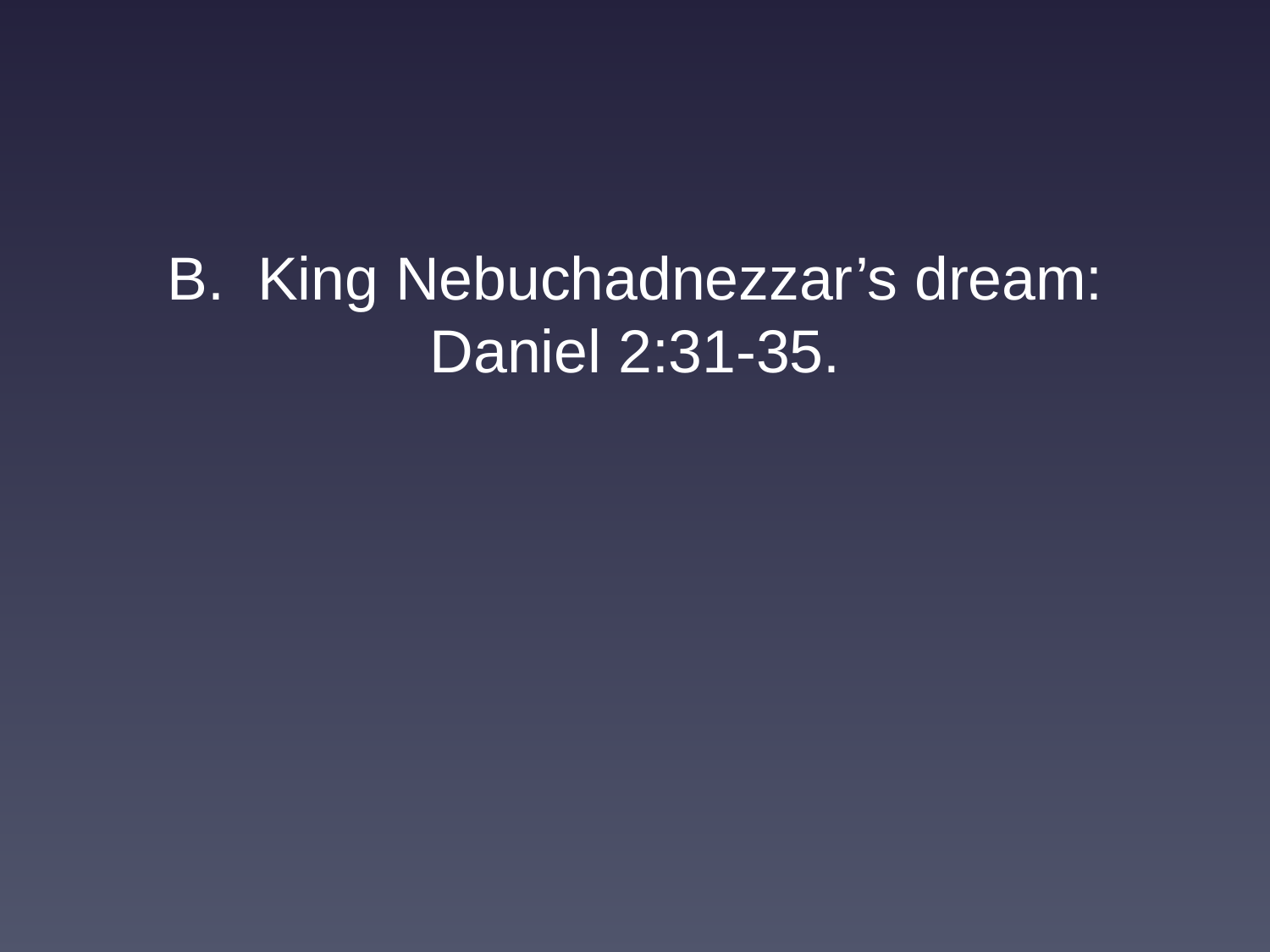

# B.  King Nebuchadnezzar’s dream: Daniel 2:31-35.